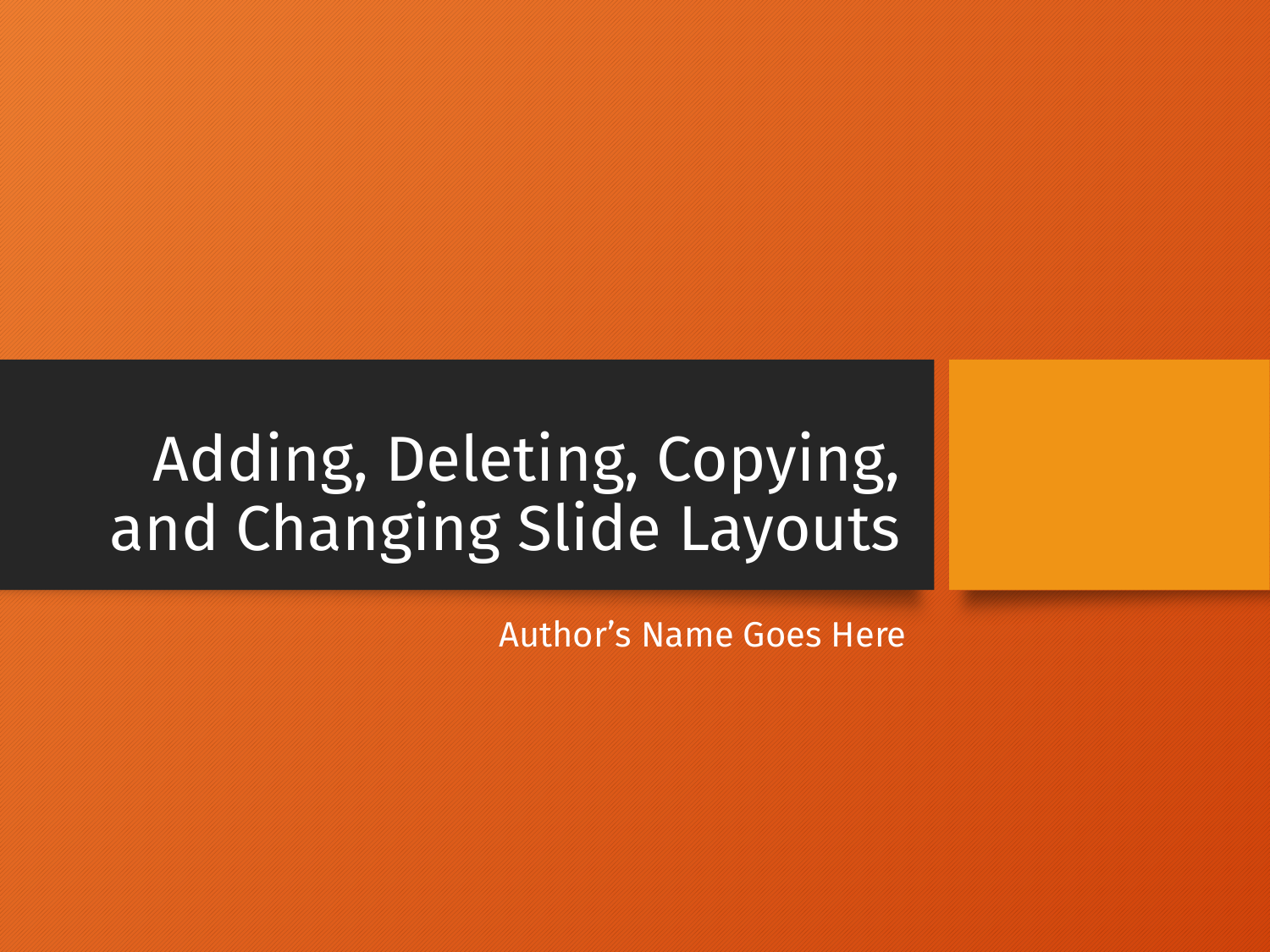

# Adding, Deleting, Copying, and Changing Slide Layouts
Author’s Name Goes Here